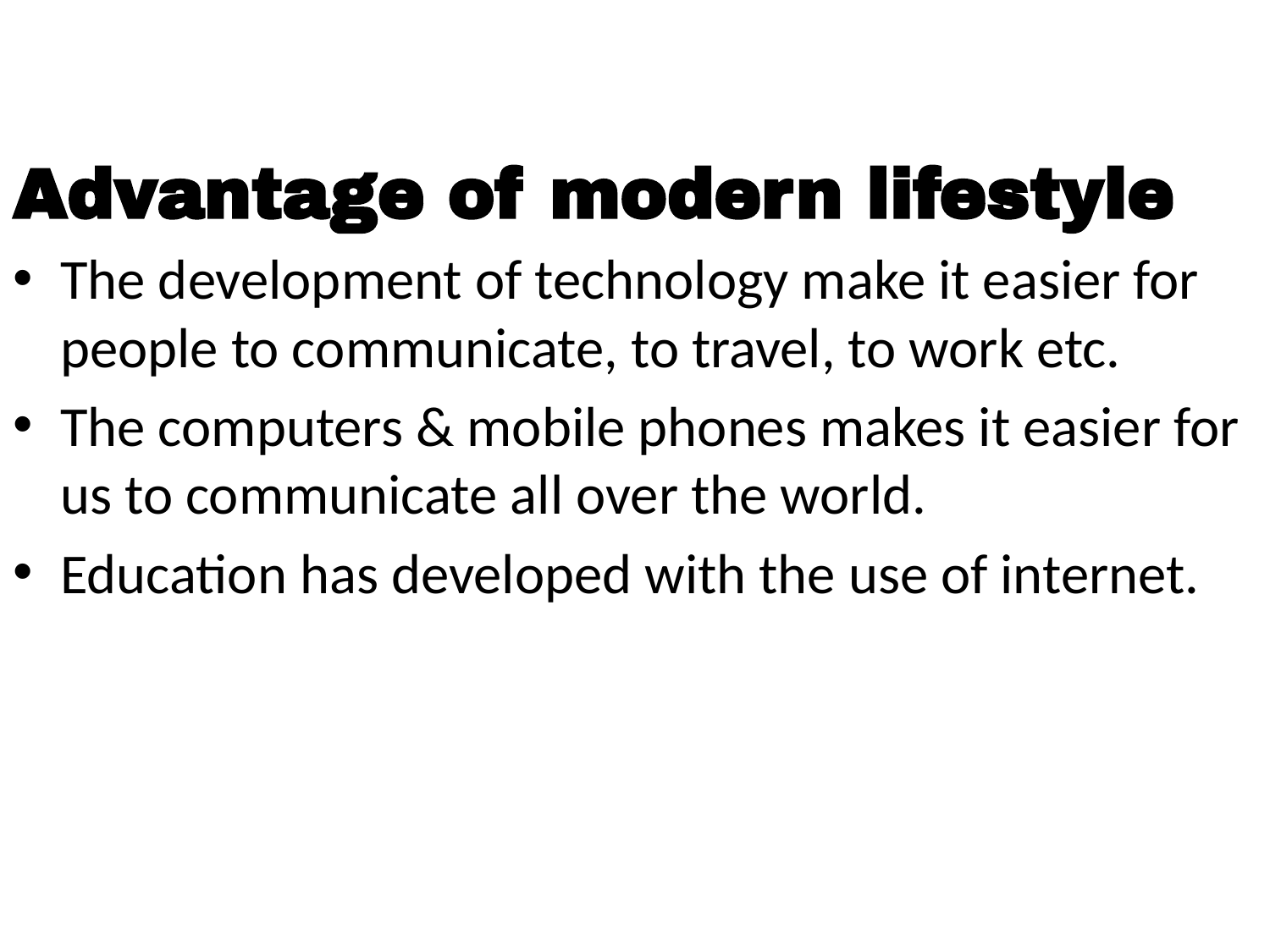

Advantage of modern lifestyle
The development of technology make it easier for people to communicate, to travel, to work etc.
The computers & mobile phones makes it easier for us to communicate all over the world.
Education has developed with the use of internet.